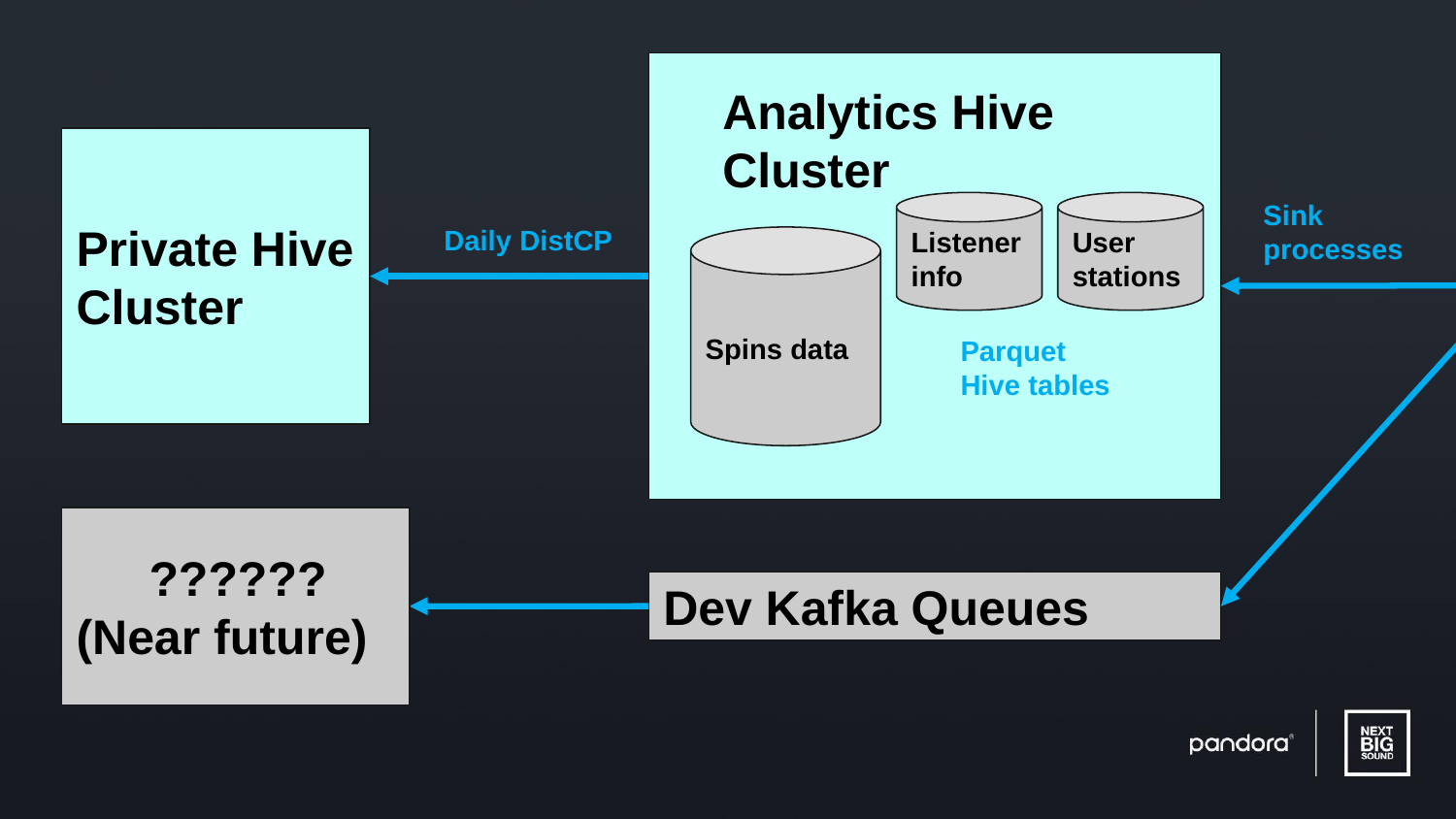

Analytics Hive Cluster
Private Hive Cluster
Sink processes
Listener info
User stations
Daily DistCP
Spins data
Parquet Hive tables
??????
(Near future)
Dev Kafka Queues